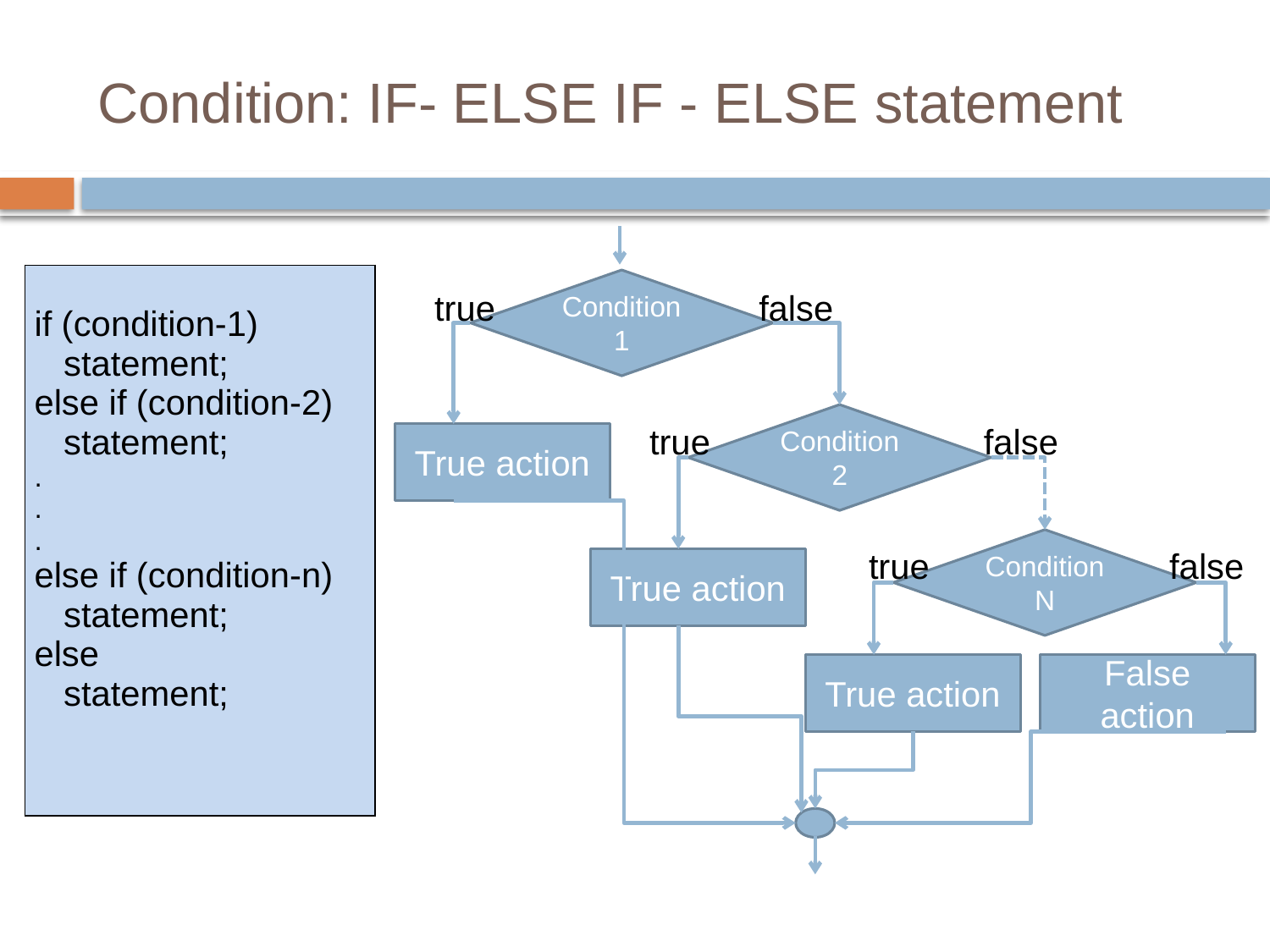

# Condition: IF- ELSE IF - ELSE statement
Condition 1
true
false
Condition 2
true
false
True action
Condition N
true
false
True action
True action
False action

| if (condition-1) statement; else if (condition-2) statement; . . . else if (condition-n) statement; else statement; |
| --- |